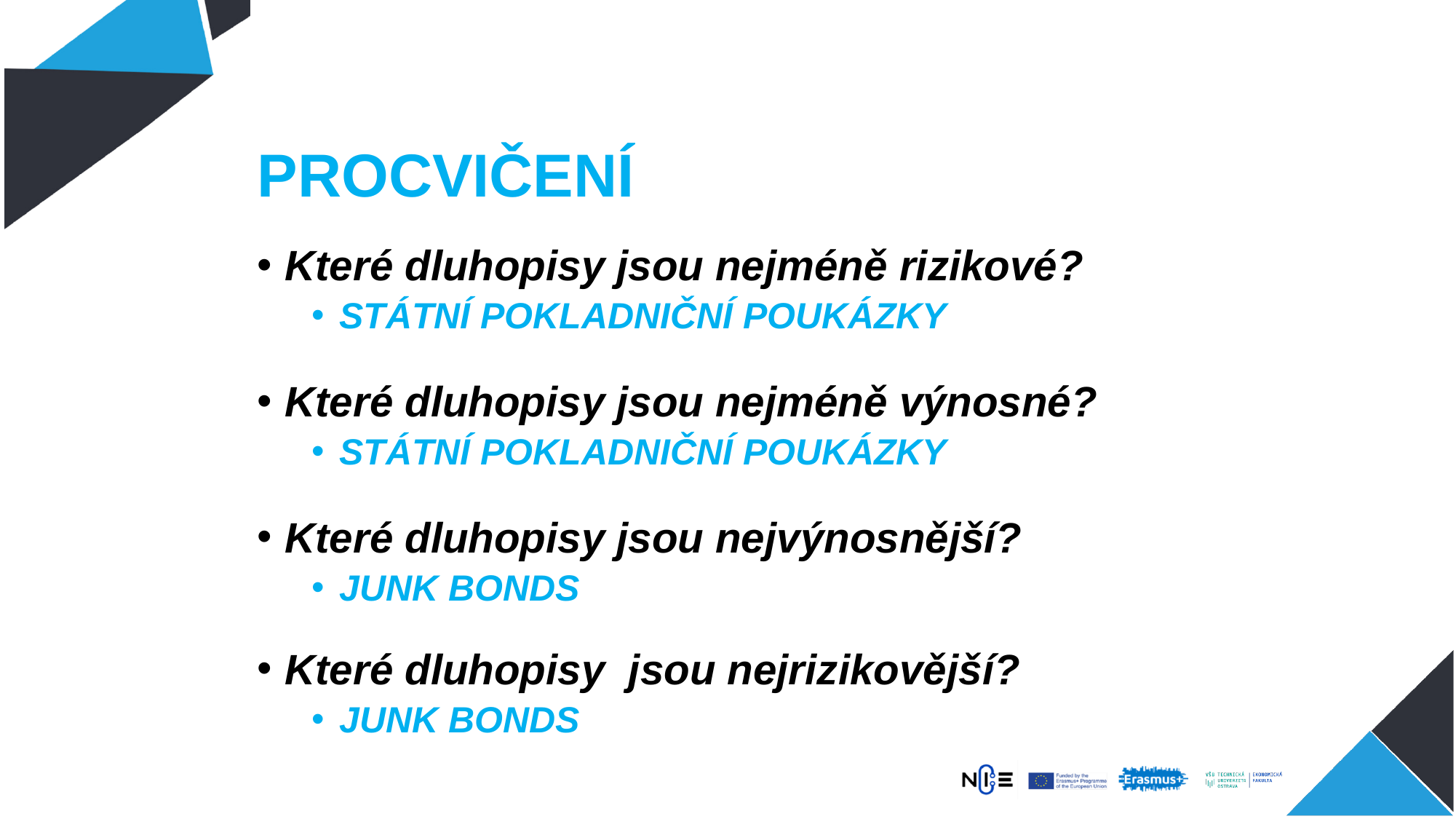

# PROCVIČENÍ
Které dluhopisy jsou nejméně rizikové?
STÁTNÍ POKLADNIČNÍ POUKÁZKY

Které dluhopisy jsou nejméně výnosné?
STÁTNÍ POKLADNIČNÍ POUKÁZKY

Které dluhopisy jsou nejvýnosnější?
JUNK BONDS

Které dluhopisy  jsou nejrizikovější?
JUNK BONDS